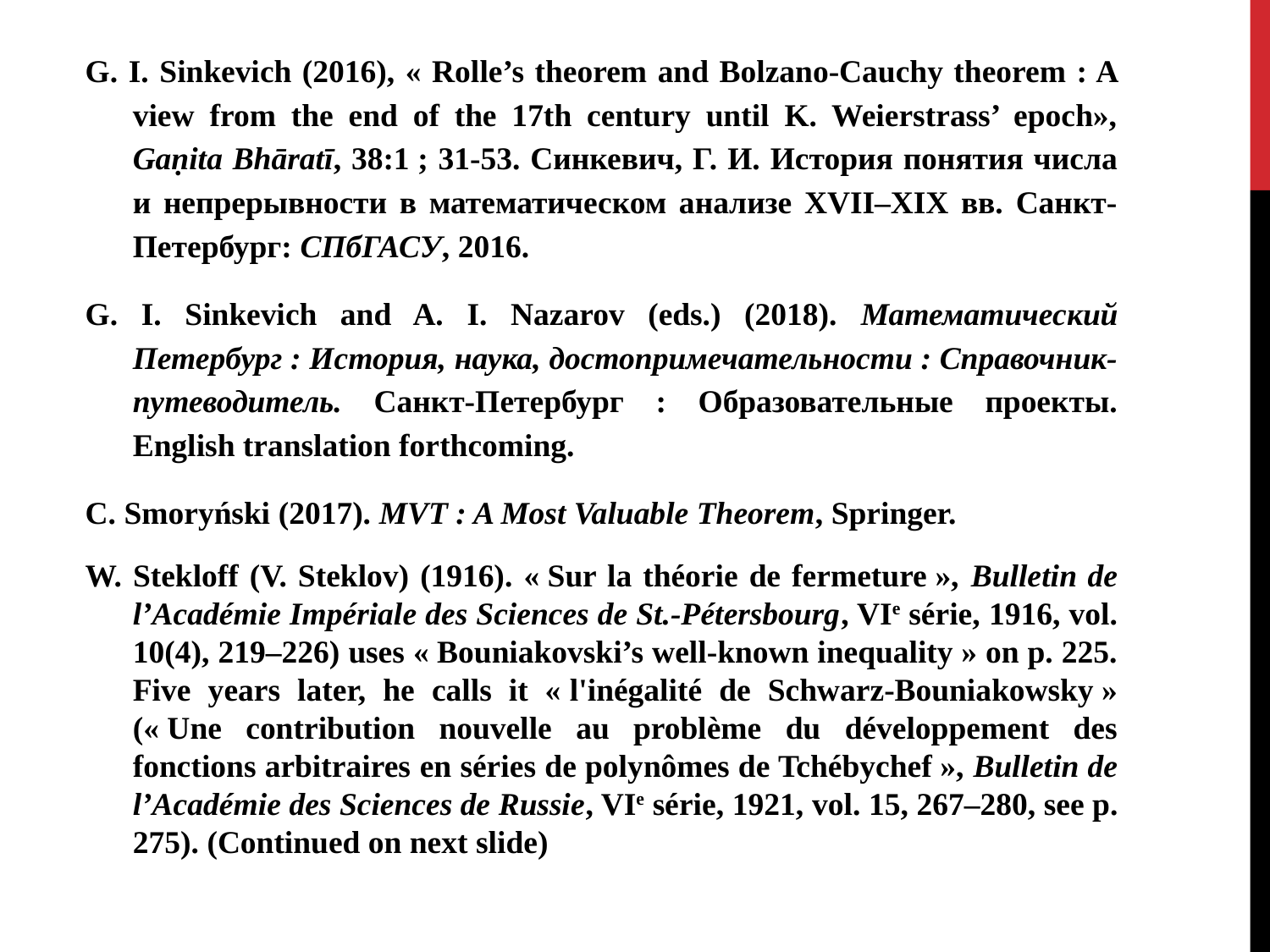

G. I. Sinkevich (2016), « Rolle’s theorem and Bolzano-Cauchy theorem : A view from the end of the 17th century until K. Weierstrass’ epoch», Gaṇita Bhāratī, 38:1 ; 31-53. Синкевич, Г. И. История понятия числа и непрерывности в математическом анализе XVII–XIX вв. Санкт-Петербург: СПбГАСУ, 2016.
G. I. Sinkevich and A. I. Nazarov (eds.) (2018). Математический Петербург : История, наука, достопримечательности : Справочник-путеводитель. Санкт-Петербург : Образовательные проекты. English translation forthcoming.
C. Smoryński (2017). MVT : A Most Valuable Theorem, Springer.
W. Stekloff (V. Steklov) (1916). « Sur la théorie de fermeture », Bulletin de l’Académie Impériale des Sciences de St.-Pétersbourg, VIe série, 1916, vol. 10(4), 219–226) uses « Bouniakovski’s well-known inequality » on p. 225. Five years later, he calls it « l'inégalité de Schwarz-Bouniakowsky » (« Une contribution nouvelle au problème du développement des fonctions arbitraires en séries de polynômes de Tchébychef », Bulletin de l’Académie des Sciences de Russie, VIe série, 1921, vol. 15, 267–280, see p. 275). (Continued on next slide)